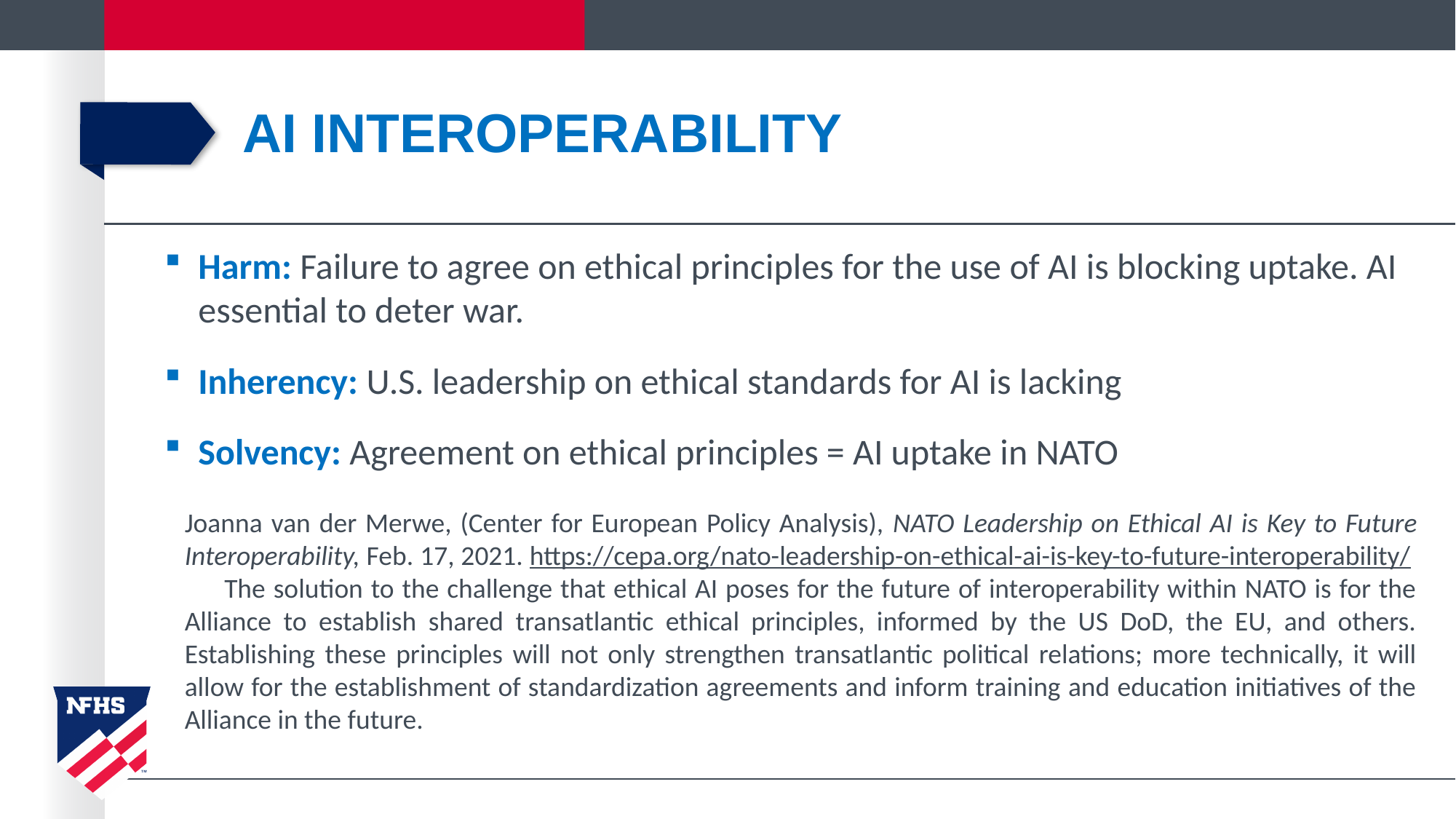

# AI Interoperability
Harm: Failure to agree on ethical principles for the use of AI is blocking uptake. AI essential to deter war.
Inherency: U.S. leadership on ethical standards for AI is lacking
Solvency: Agreement on ethical principles = AI uptake in NATO

Joanna van der Merwe, (Center for European Policy Analysis), NATO Leadership on Ethical AI is Key to Future Interoperability, Feb. 17, 2021. https://cepa.org/nato-leadership-on-ethical-ai-is-key-to-future-interoperability/
     The solution to the challenge that ethical AI poses for the future of interoperability within NATO is for the Alliance to establish shared transatlantic ethical principles, informed by the US DoD, the EU, and others. Establishing these principles will not only strengthen transatlantic political relations; more technically, it will allow for the establishment of standardization agreements and inform training and education initiatives of the Alliance in the future.